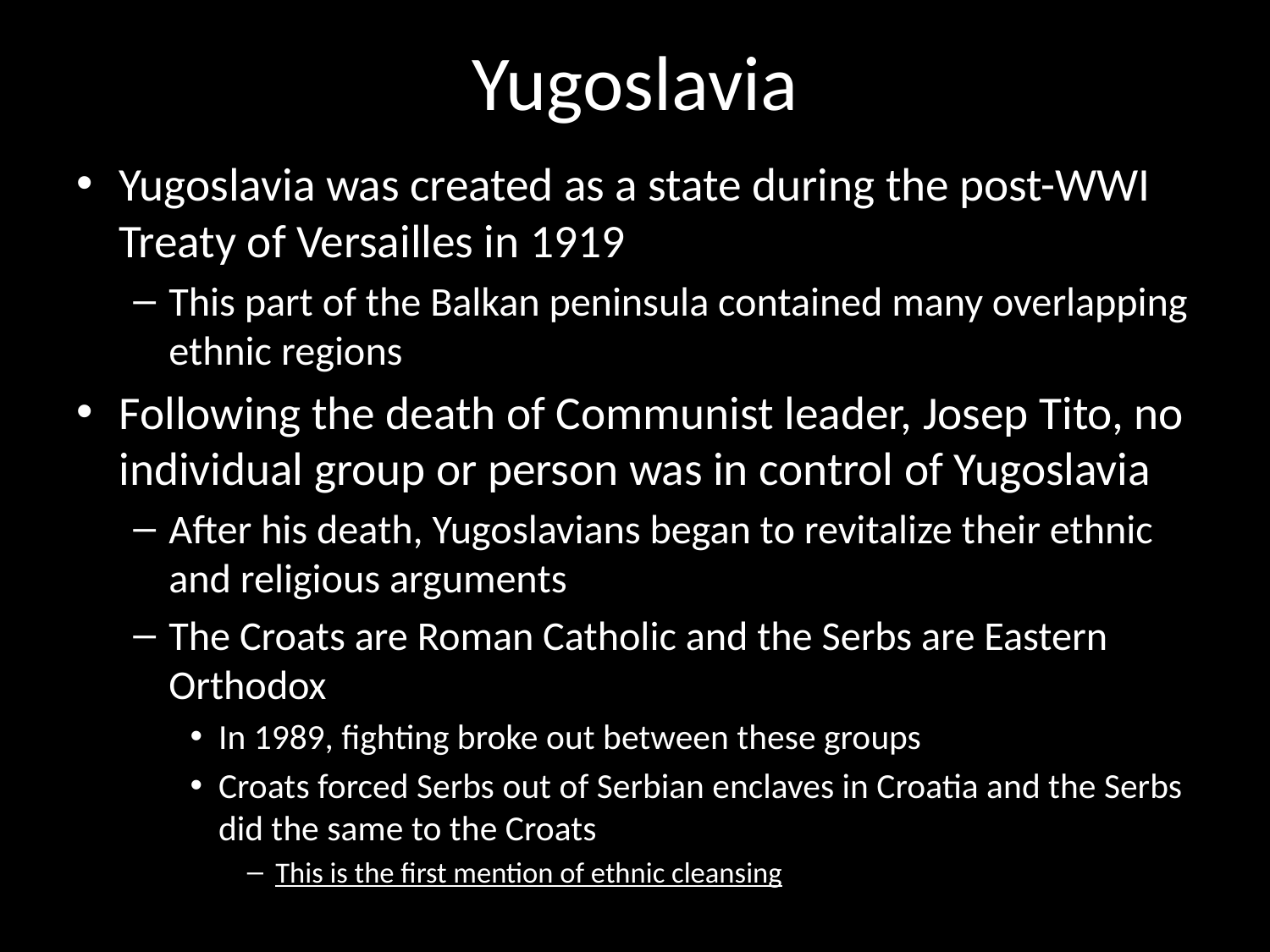

# Yugoslavia
Yugoslavia was created as a state during the post-WWI Treaty of Versailles in 1919
This part of the Balkan peninsula contained many overlapping ethnic regions
Following the death of Communist leader, Josep Tito, no individual group or person was in control of Yugoslavia
After his death, Yugoslavians began to revitalize their ethnic and religious arguments
The Croats are Roman Catholic and the Serbs are Eastern Orthodox
In 1989, fighting broke out between these groups
Croats forced Serbs out of Serbian enclaves in Croatia and the Serbs did the same to the Croats
This is the first mention of ethnic cleansing